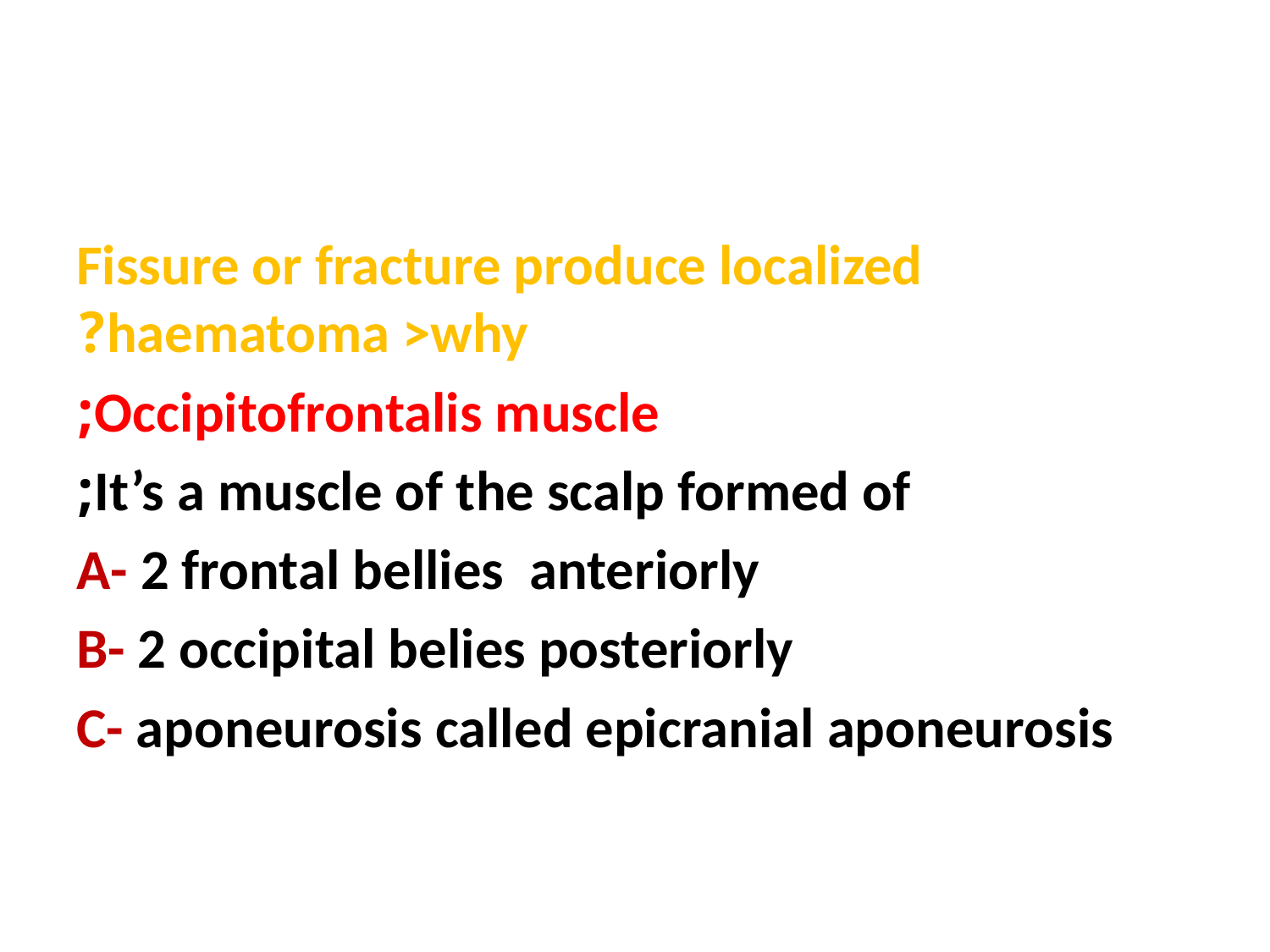

#
Fissure or fracture produce localized haematoma >why?
Occipitofrontalis muscle;
It’s a muscle of the scalp formed of;
A- 2 frontal bellies  anteriorly
B- 2 occipital belies posteriorly
C- aponeurosis called epicranial aponeurosis